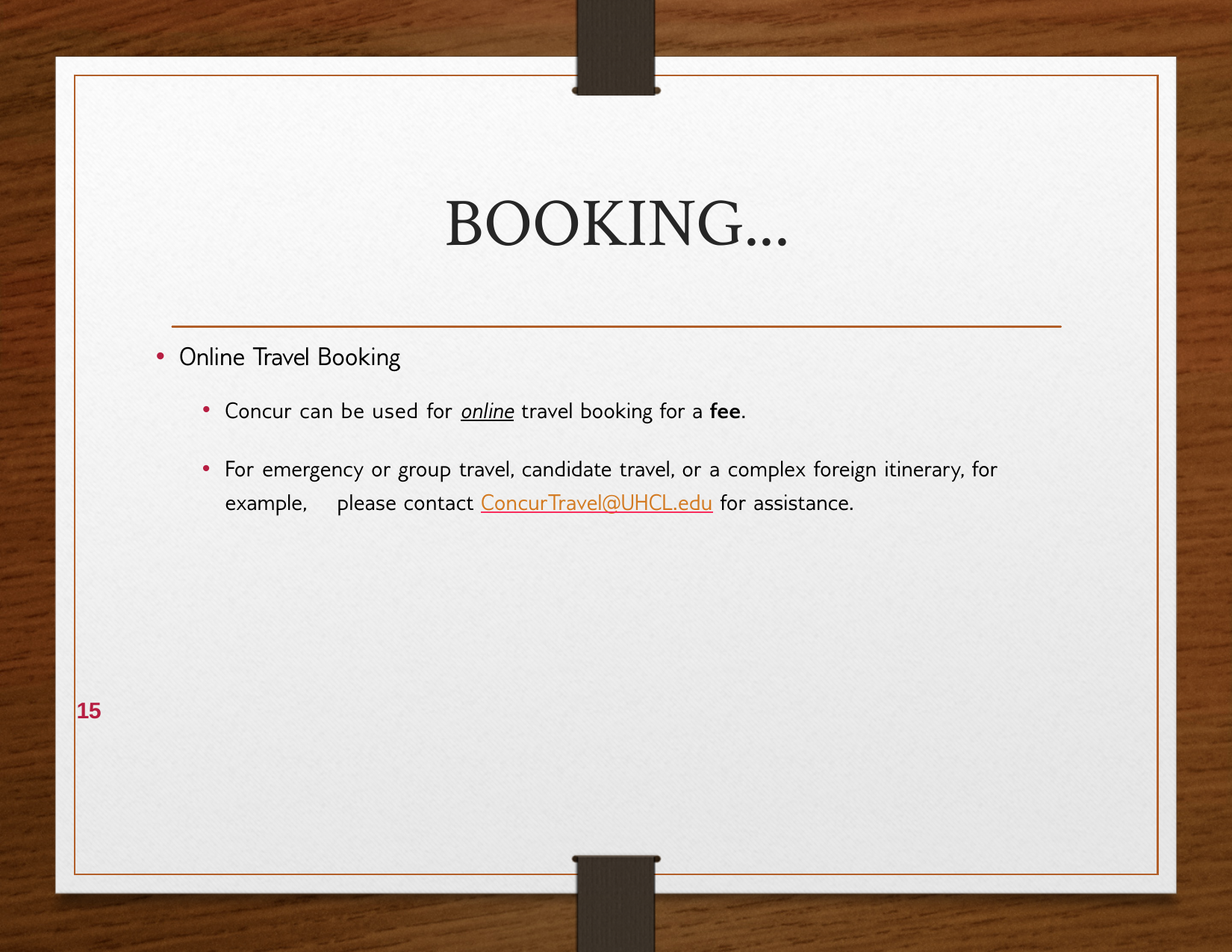

# BOOKING...
Online Travel Booking

Concur can be used for online travel booking for a fee.

For emergency or group travel, candidate travel, or a complex foreign itinerary, for example, 	please contact ConcurTravel@UHCL.edu for assistance.
15